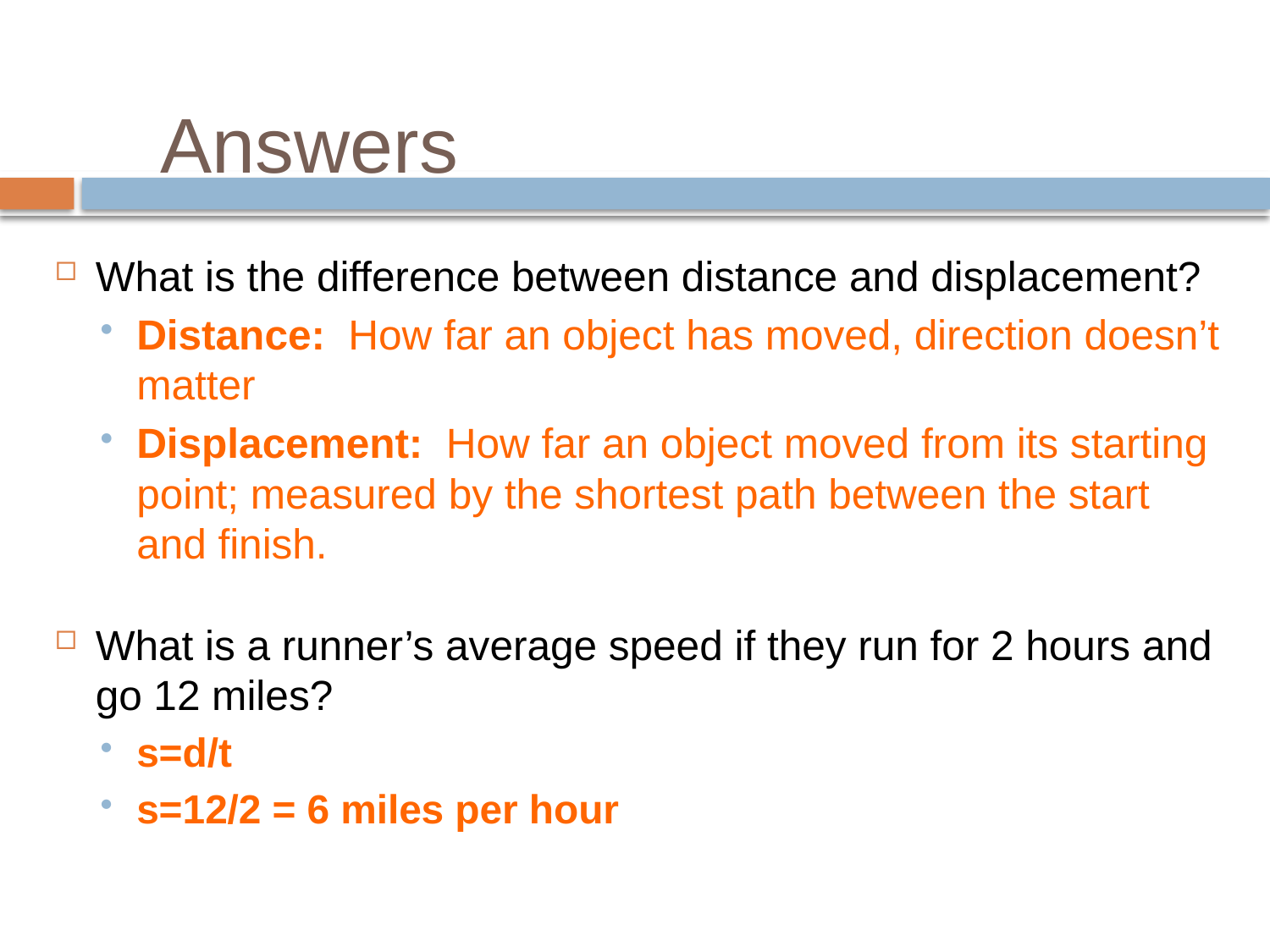

# Answers
What is the difference between distance and displacement?
Distance:  How far an object has moved, direction doesn’t matter
Displacement:  How far an object moved from its starting point; measured by the shortest path between the start and finish.

What is a runner’s average speed if they run for 2 hours and go 12 miles?
s=d/t
s=12/2 = 6 miles per hour